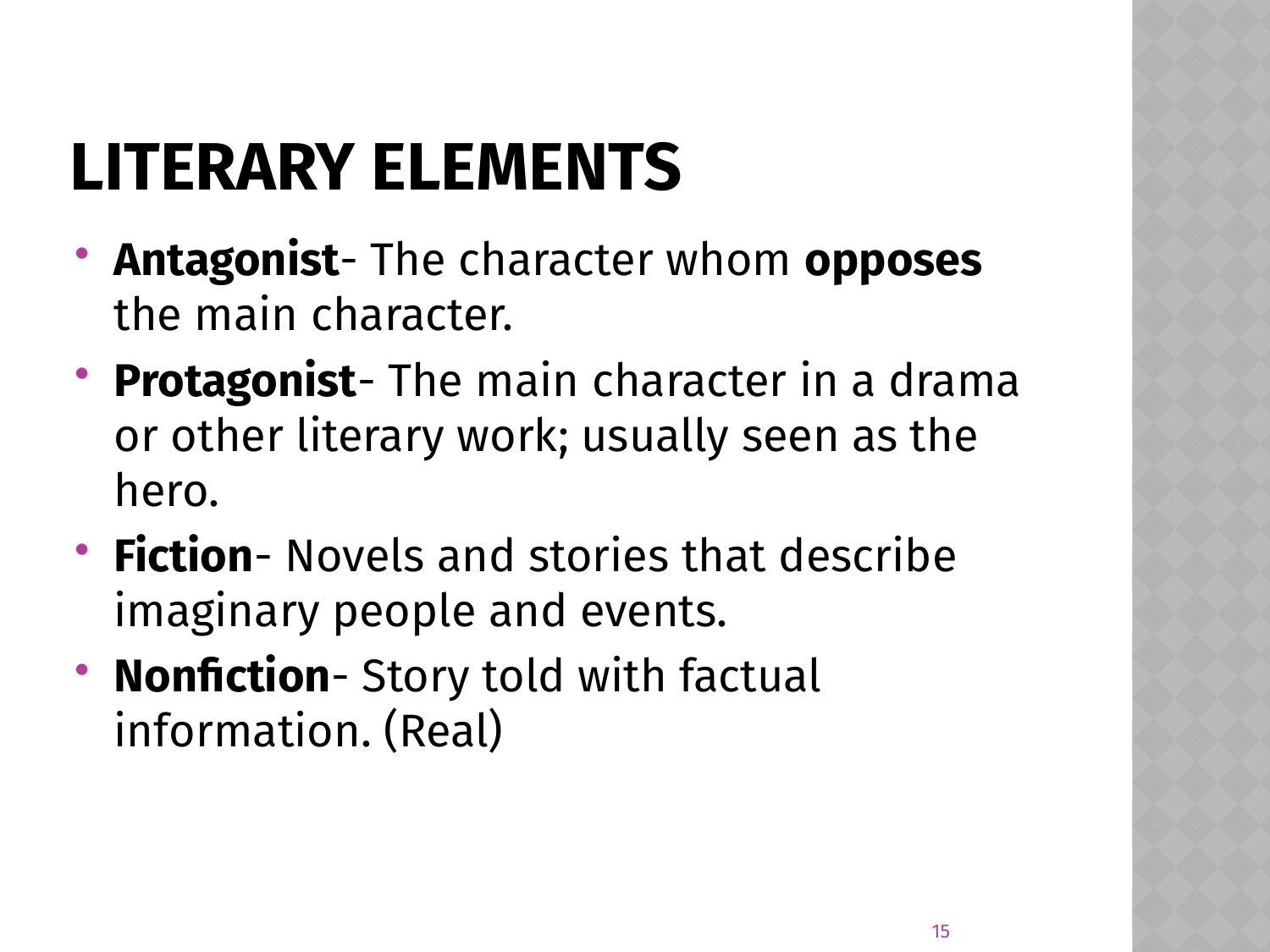

# Literary Elements
Antagonist- The character whom opposes the main character.
Protagonist- The main character in a drama or other literary work; usually seen as the hero.
Fiction- Novels and stories that describe imaginary people and events.
Nonfiction- Story told with factual information. (Real)

15